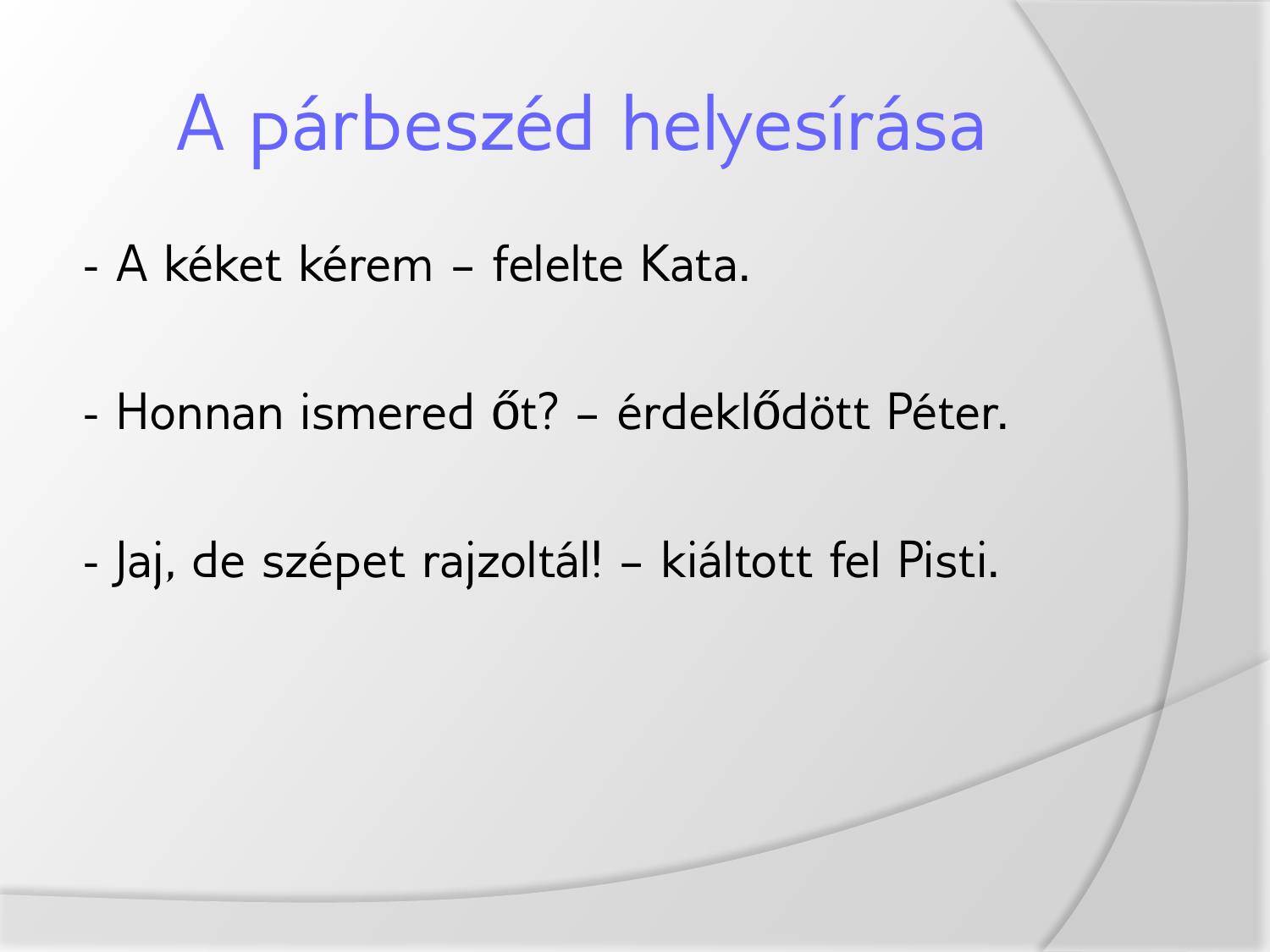

# A párbeszéd helyesírása
- A kéket kérem – felelte Kata.

- Honnan ismered őt? – érdeklődött Péter.

- Jaj, de szépet rajzoltál! – kiáltott fel Pisti.